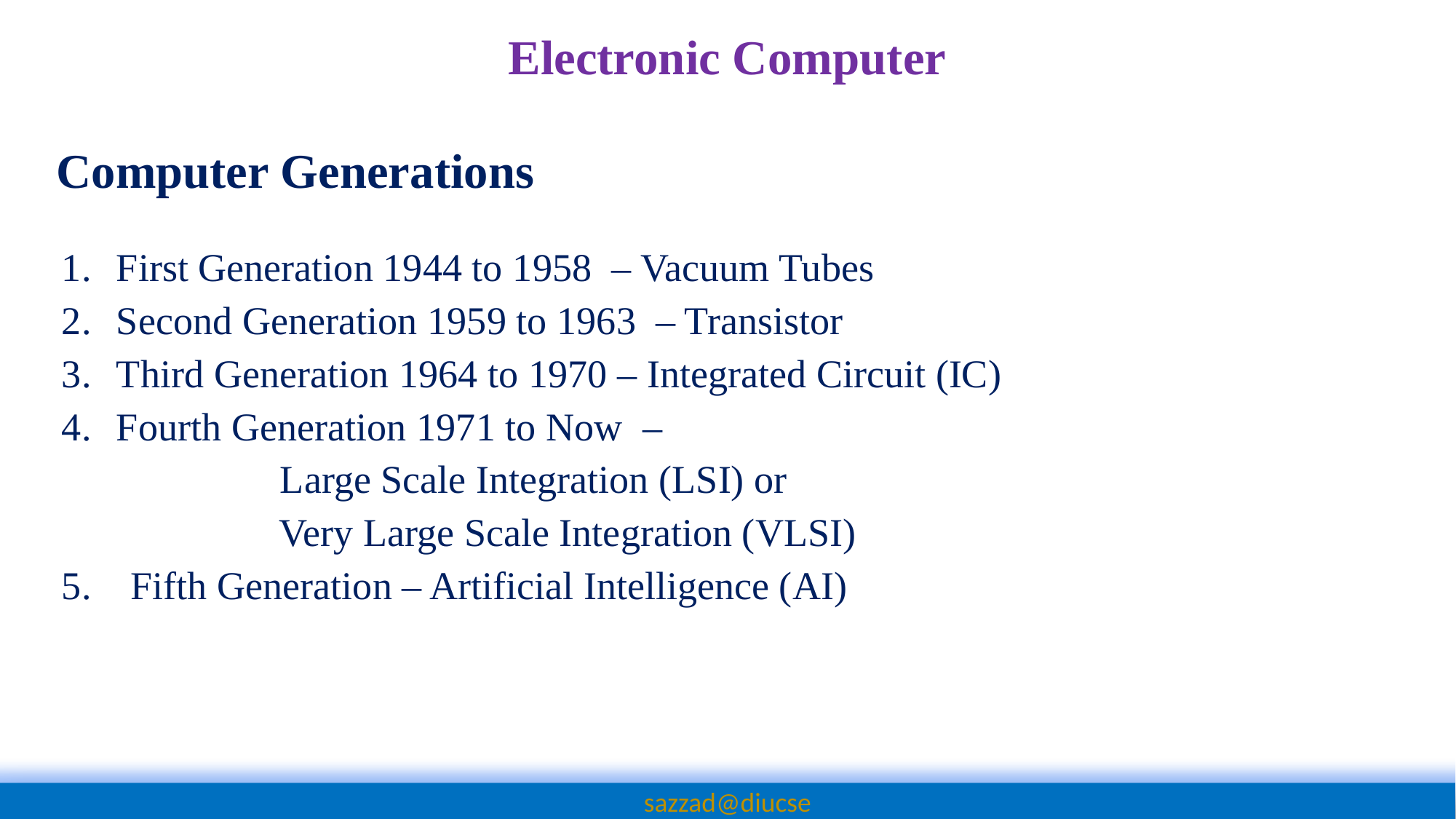

# Electronic Computer
Computer Generations

First Generation 1944 to 1958  – Vacuum Tubes
Second Generation 1959 to 1963  – Transistor
Third Generation 1964 to 1970 – Integrated Circuit (IC)
Fourth Generation 1971 to Now  –
		Large Scale Integration (LSI) or
	           Very Large Scale Integration (VLSI)
5.    Fifth Generation – Artificial Intelligence (AI)